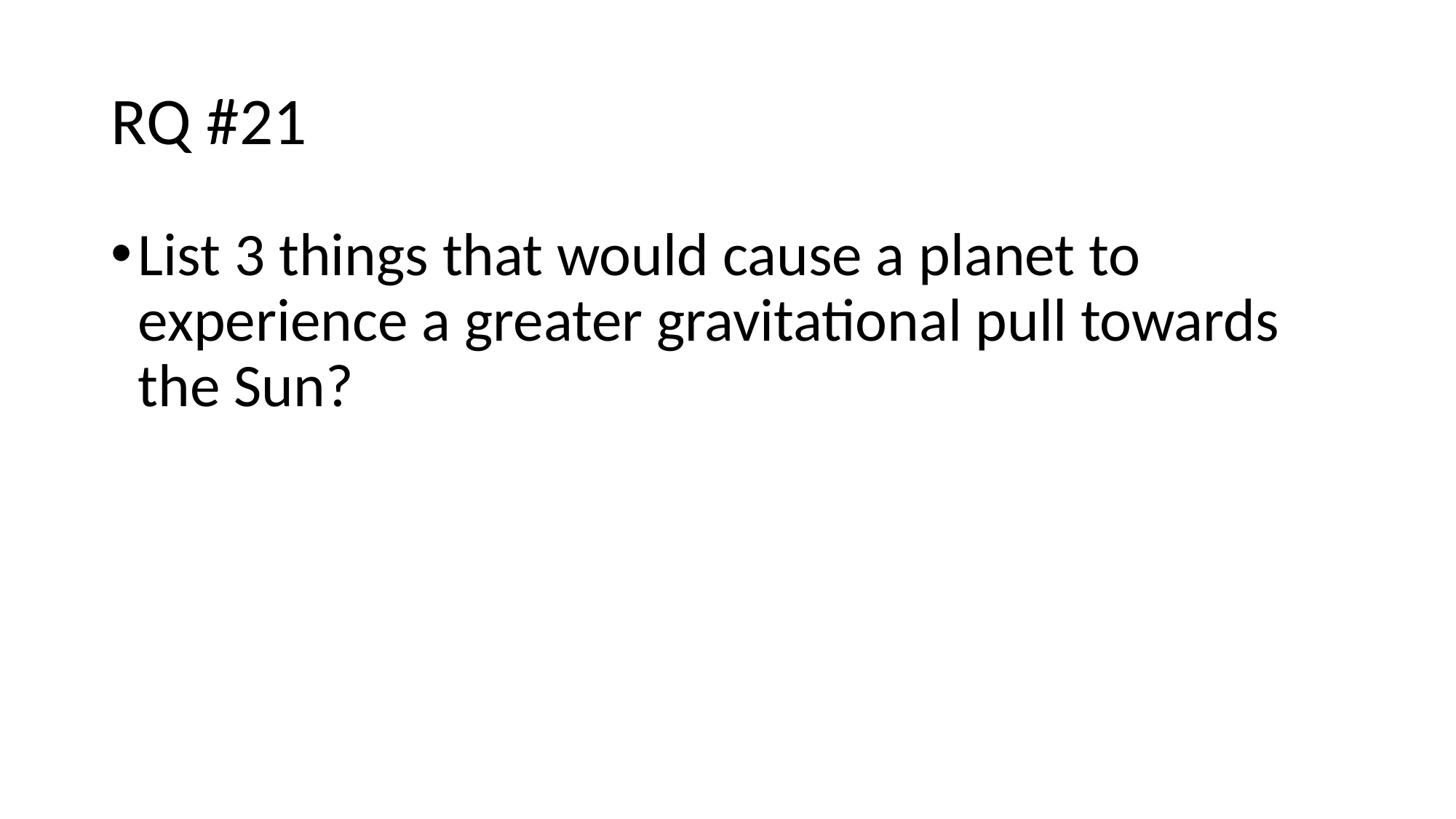

# RQ #21
List 3 things that would cause a planet to experience a greater gravitational pull towards the Sun?